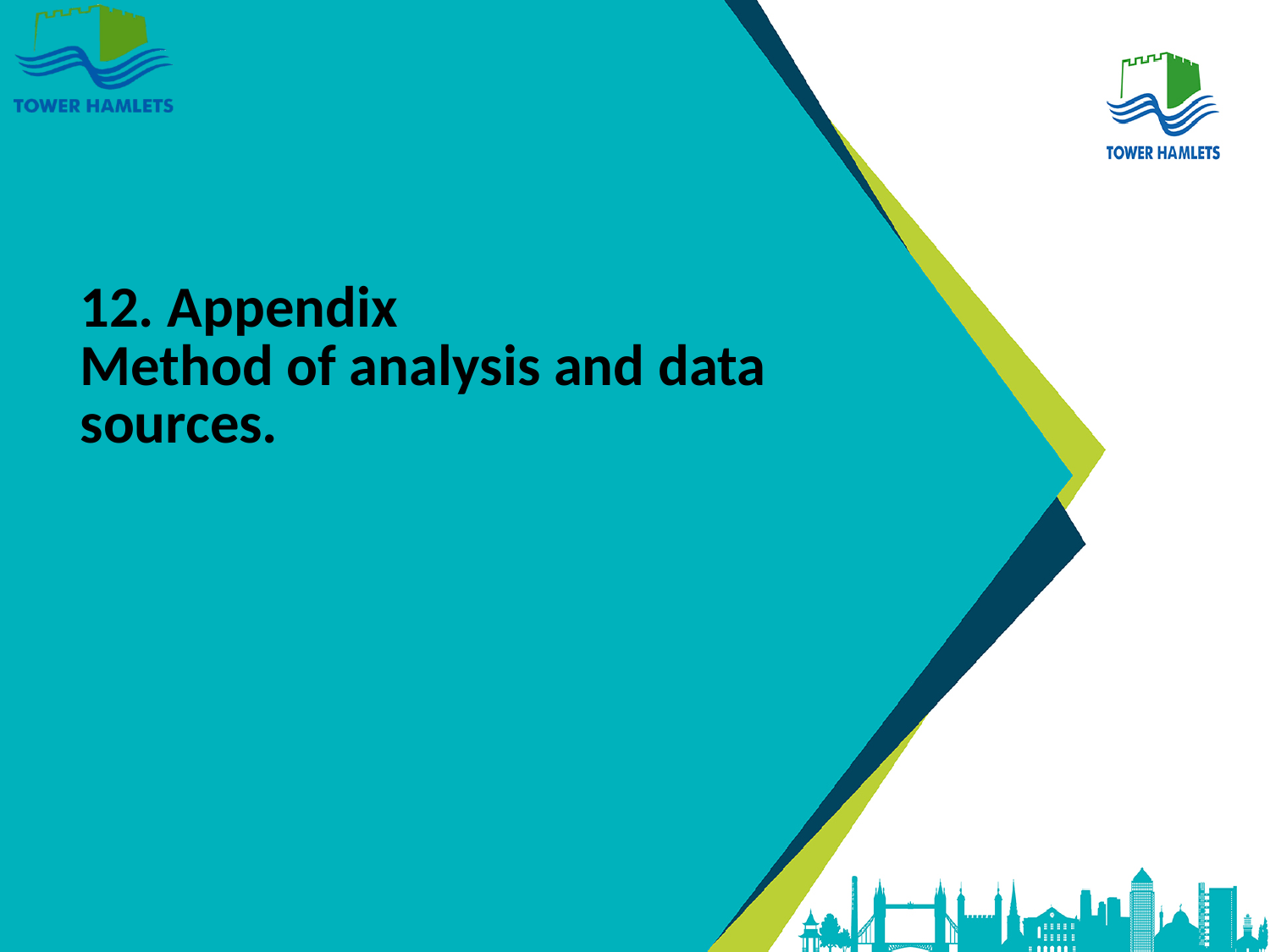

# 12. Appendix Method of analysis and data sources.